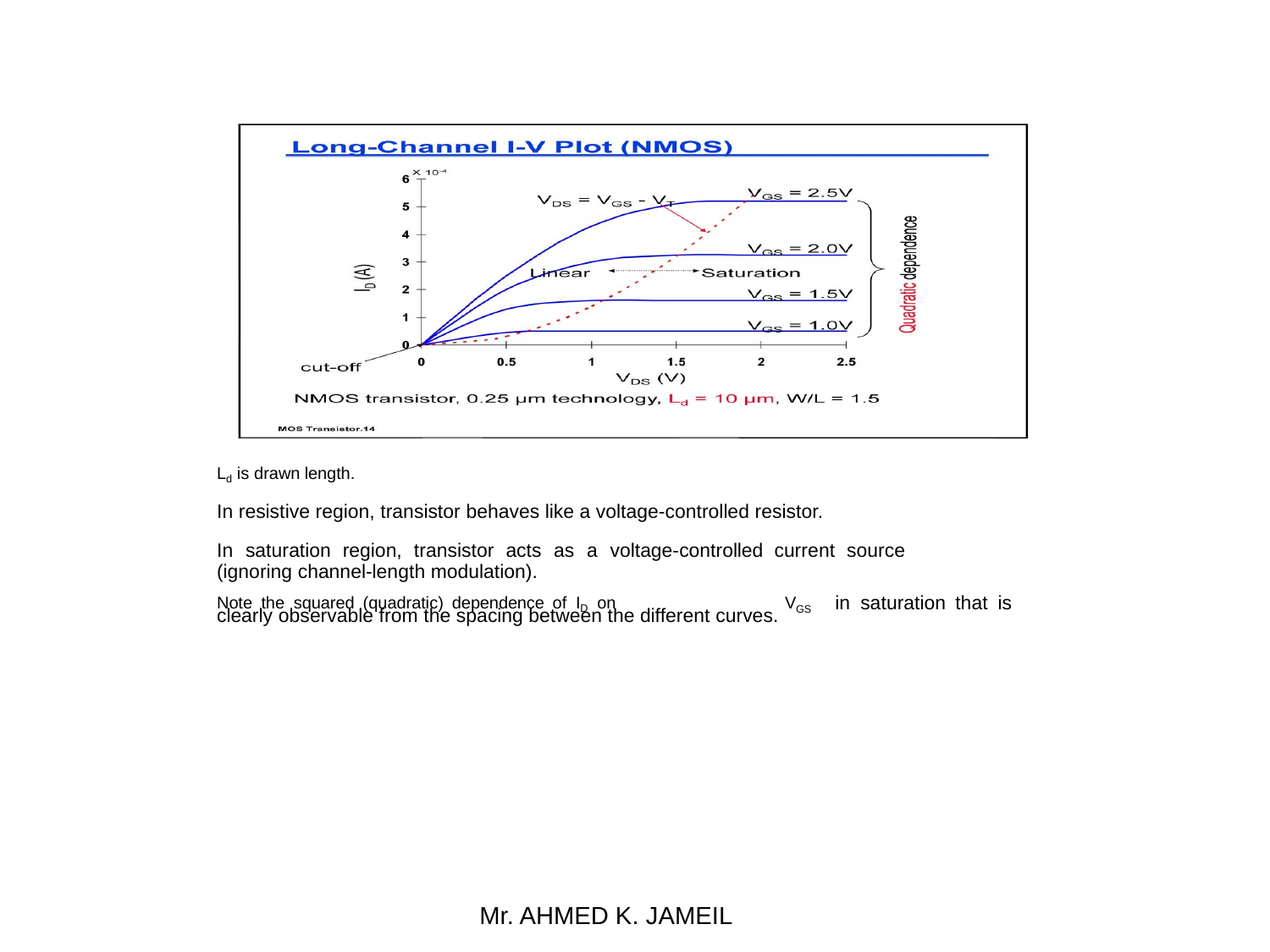

Ld is drawn length.
In resistive region, transistor behaves like a voltage-controlled resistor.
In  saturation  region,  transistor  acts  as  a  voltage-controlled current  source
(ignoring channel-length modulation).
Note the squared (quadratic) dependence of ID   on
VGS
in saturation that is
clearly observable from the spacing between the different curves.
Mr. AHMED K. JAMEIL